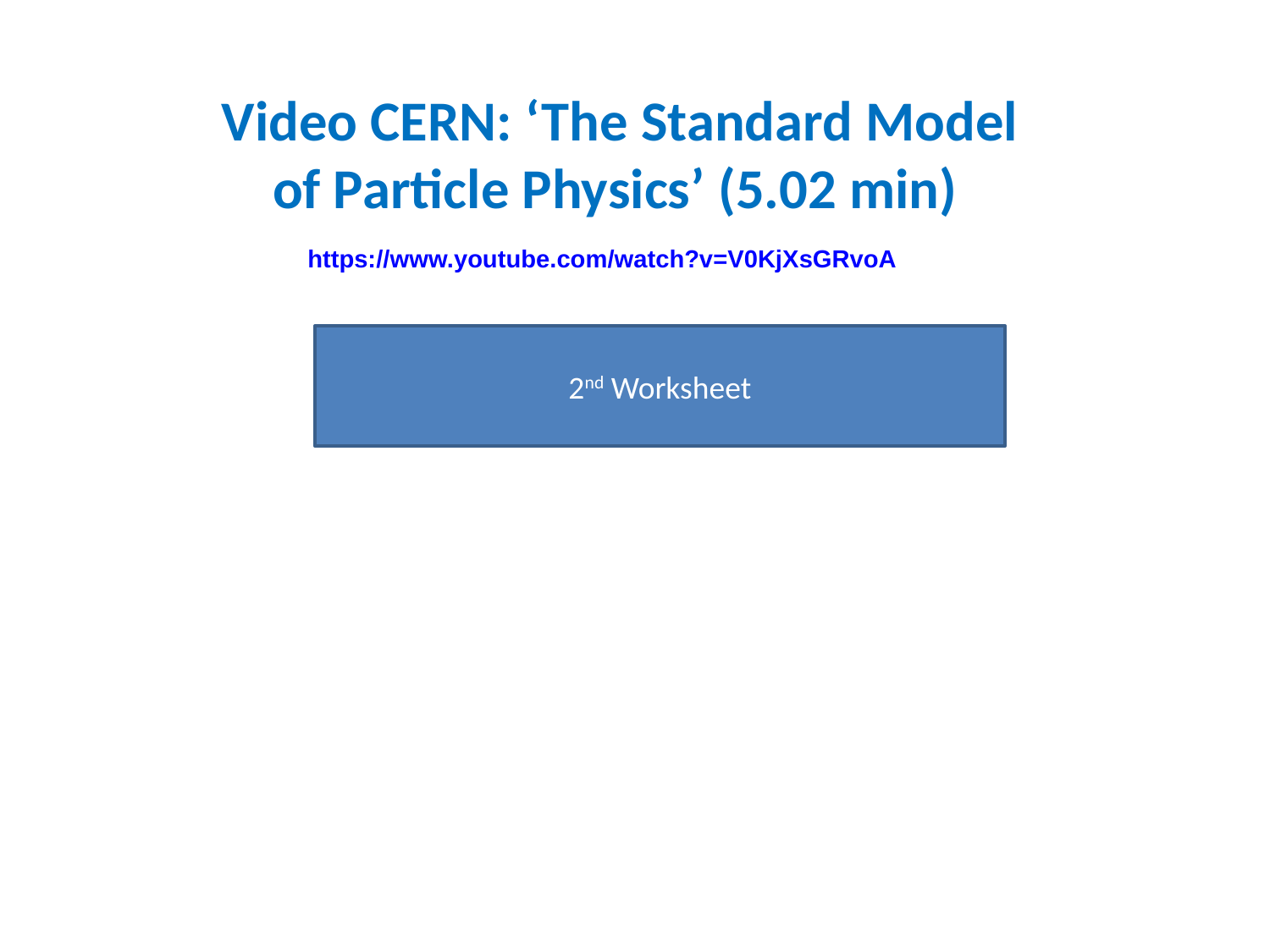

Video CERN: ‘The Standard Model of Particle Physics’ (5.02 min))

https://www.youtube.com/watch?v=V0KjXsGRvoA
2nd Worksheet